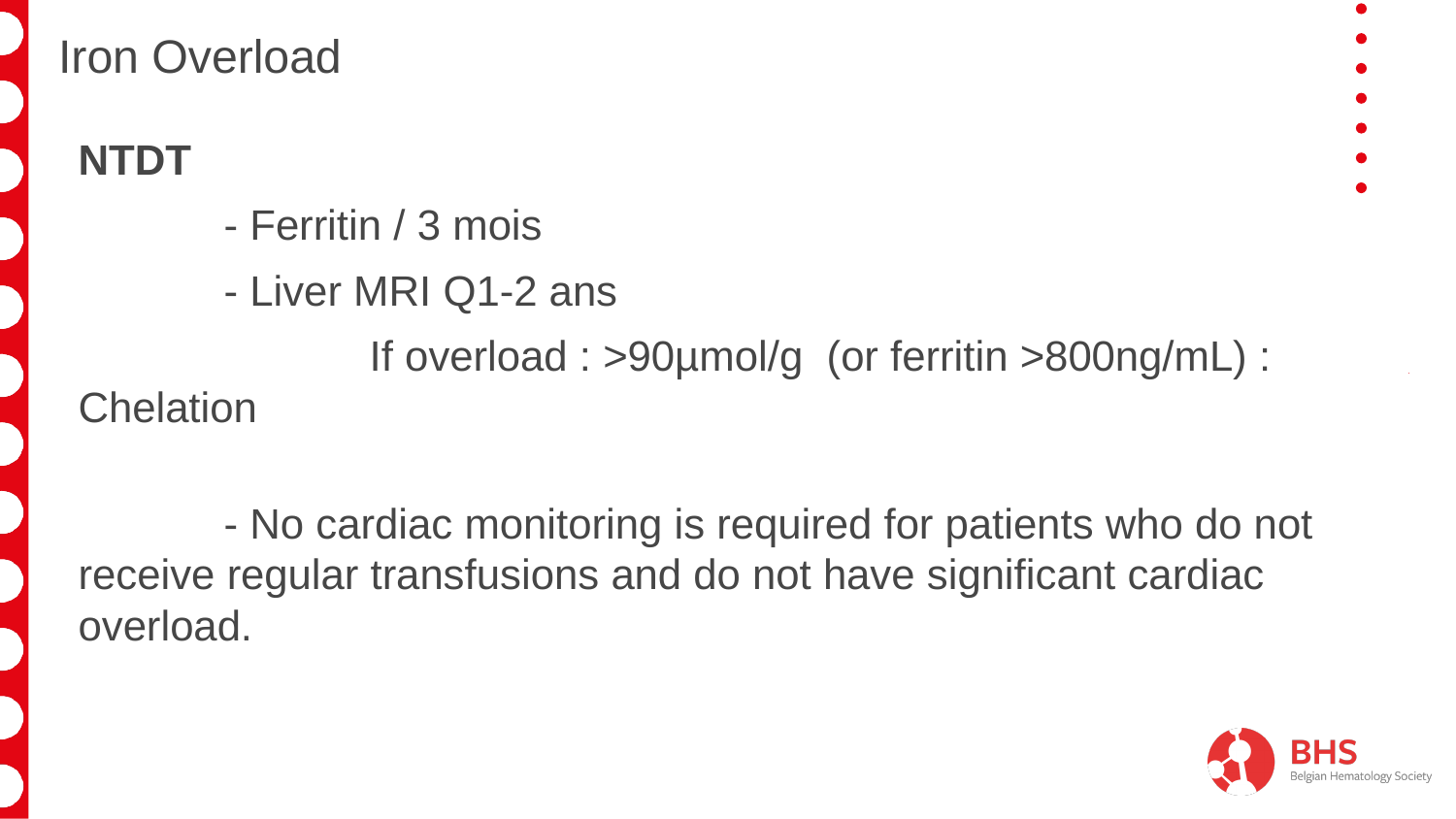

# Iron Overload
NTDT
	- Ferritin / 3 mois
	- Liver MRI Q1-2 ans
		If overload : >90µmol/g  (or ferritin >800ng/mL) : Chelation
	- No cardiac monitoring is required for patients who do not receive regular transfusions and do not have significant cardiac overload.